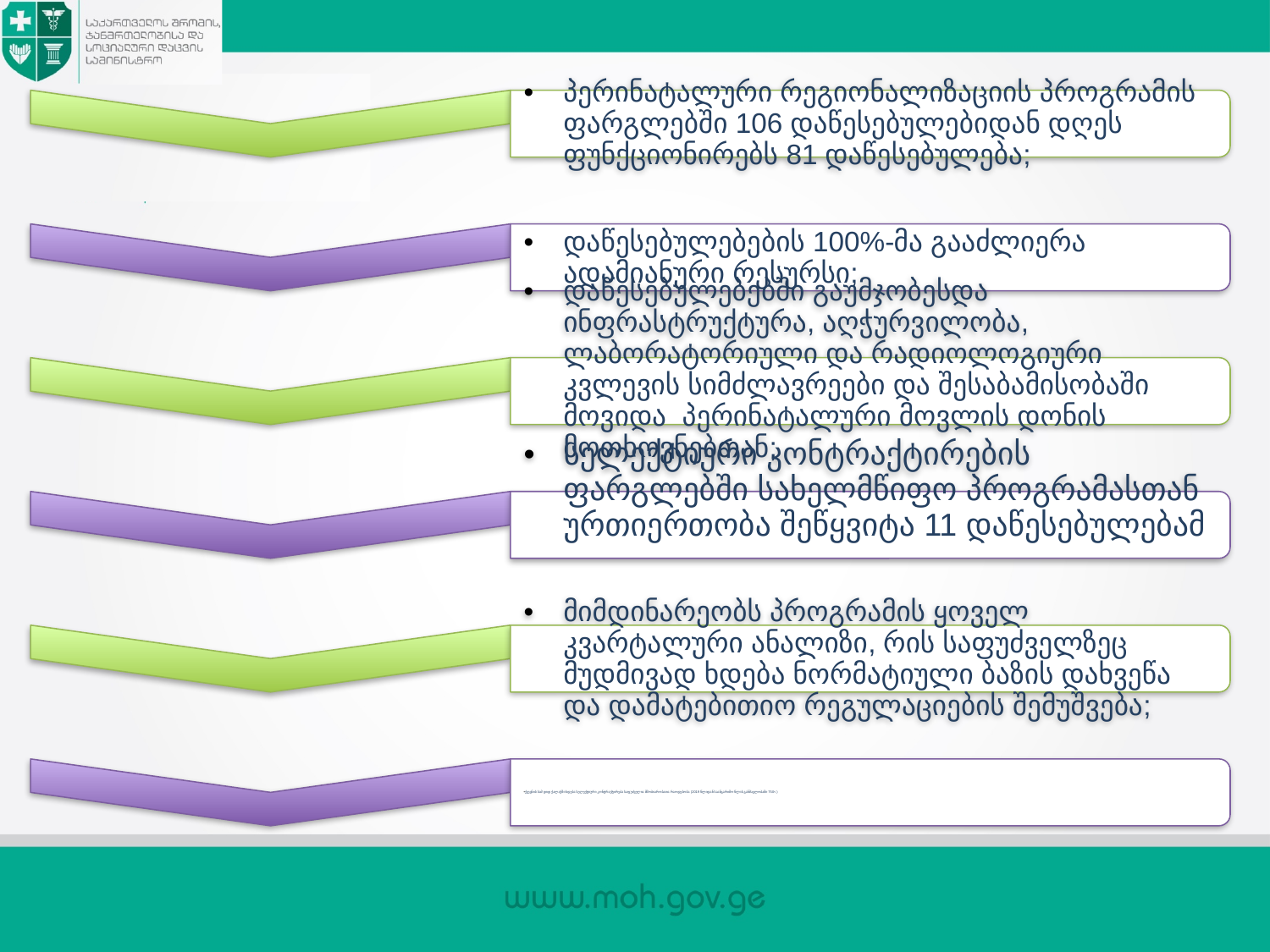

პერინატალური რეგიონალიზაციის პროგრამის ფარგლებში 106 დაწესებულებიდან დღეს ფუნქციონირებს 81 დაწესებულება;
დაწესებულებების 100%-მა გააძლიერა ადამიანური რესურსი;
დაწესებულებებში გაუმჯობესდა ინფრასტრუქტურა, აღჭურვილობა, ლაბორატორიული და რადიოლოგიური  კვლევის სიმძლავრეები და შესაბამისობაში მოვიდა  პერინატალური მოვლის დონის მოთხოვნებთან;
მიმდინარეობს პროგრამის ყოველ კვარტალური ანალიზი, რის საფუძველზეც მუდმივად ხდება ნორმატიული ბაზის დახვეწა და დამატებითიო რეგულაციების შემუშვება;
ქვეყნის სამ დიდ ქალაქში ხდება სელექტიური კონტრაქტირება საფუძველია მშობიარობათა რაოდებობა (2019 წლიდან საანგარიშო წლის განმავლობაში 750< )